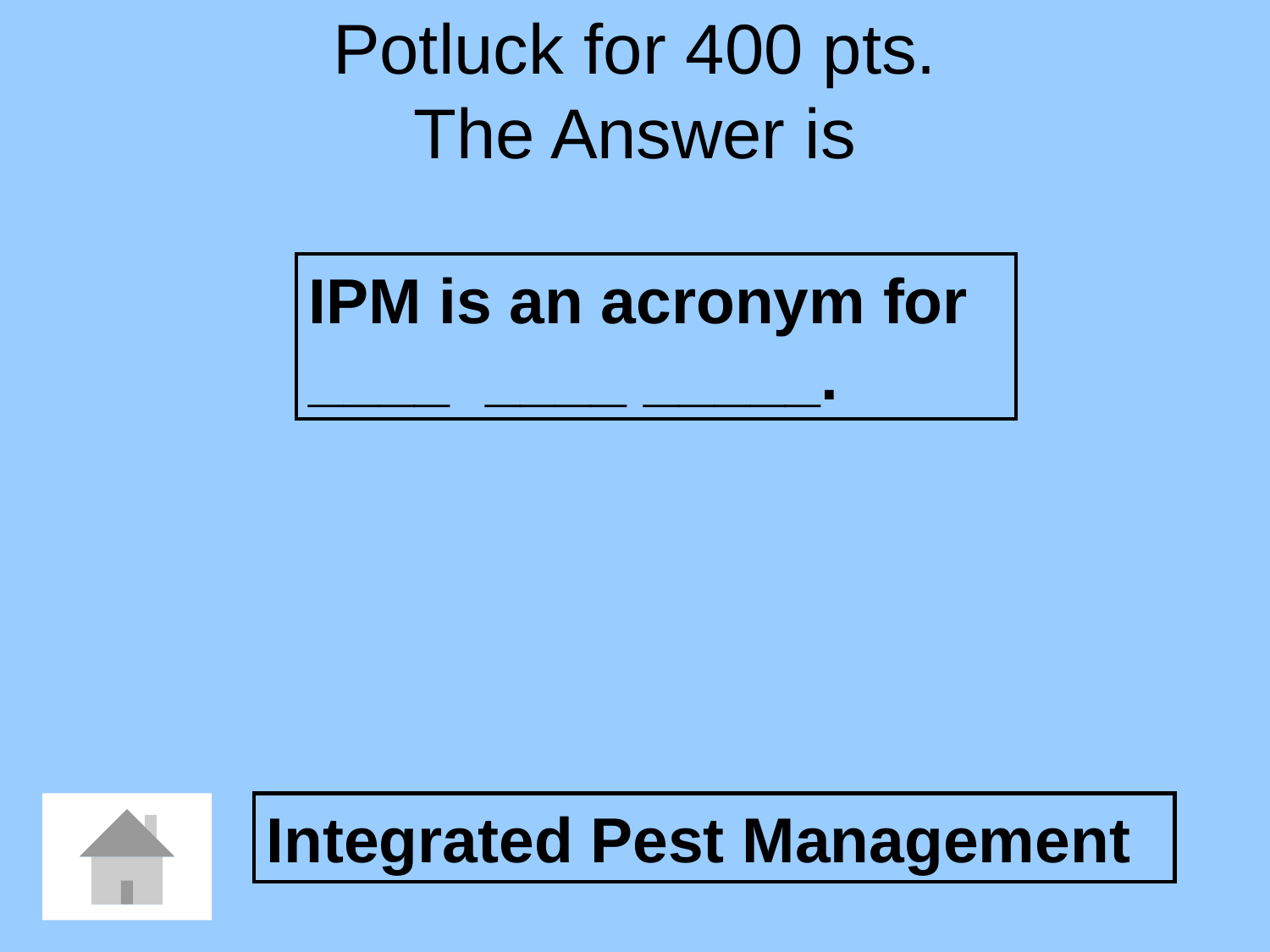

# Potluck for 400 pts. The Answer is

IPM is an acronym for ____  ____ _____.

Integrated Pest Management